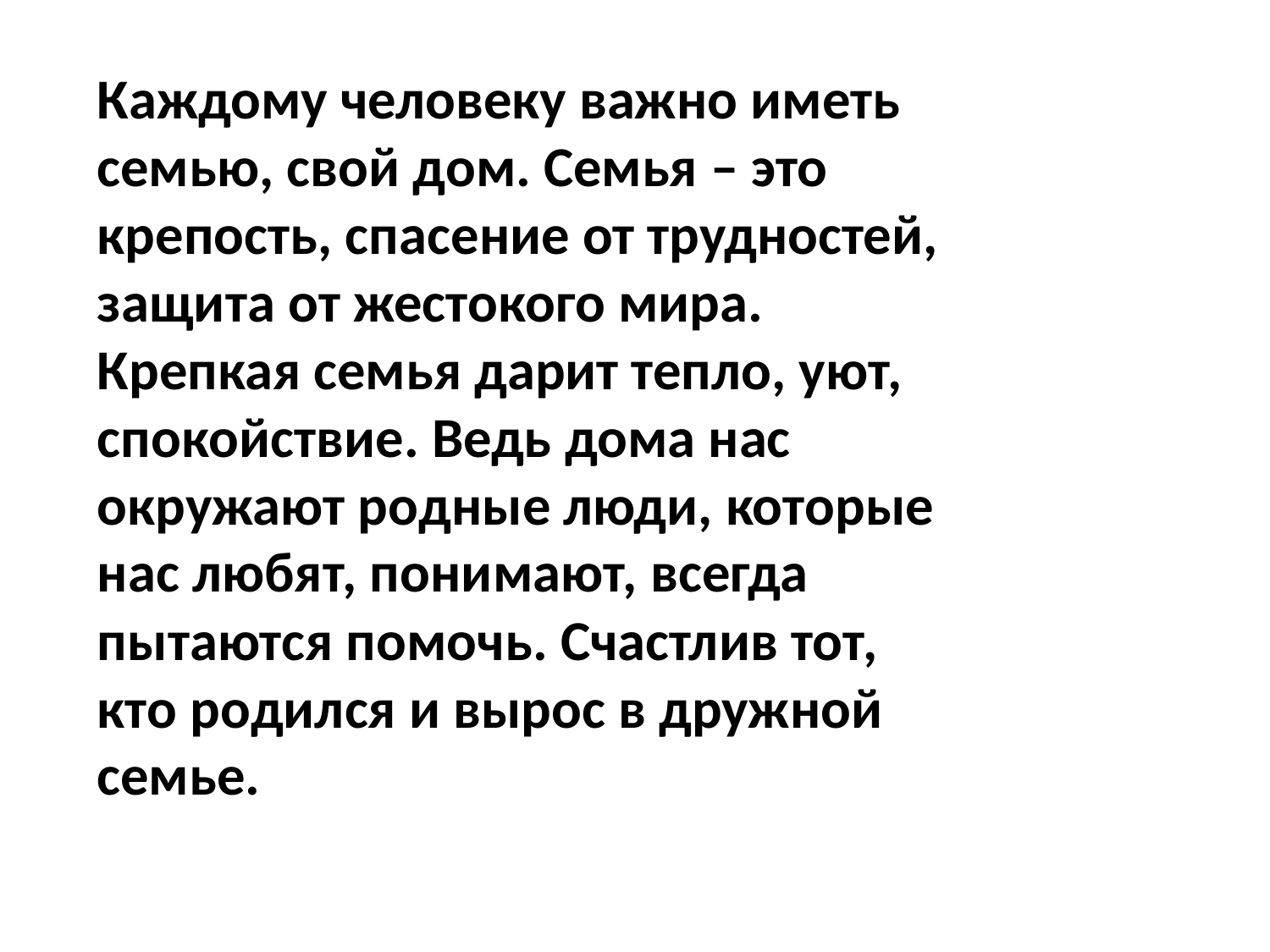

Каждому человеку важно иметь семью, свой дом. Семья – это крепость, спасение от трудностей, защита от жестокого мира. Крепкая семья дарит тепло, уют, спокойствие. Ведь дома нас окружают родные люди, которые нас любят, понимают, всегда пытаются помочь. Счастлив тот, кто родился и вырос в дружной семье.